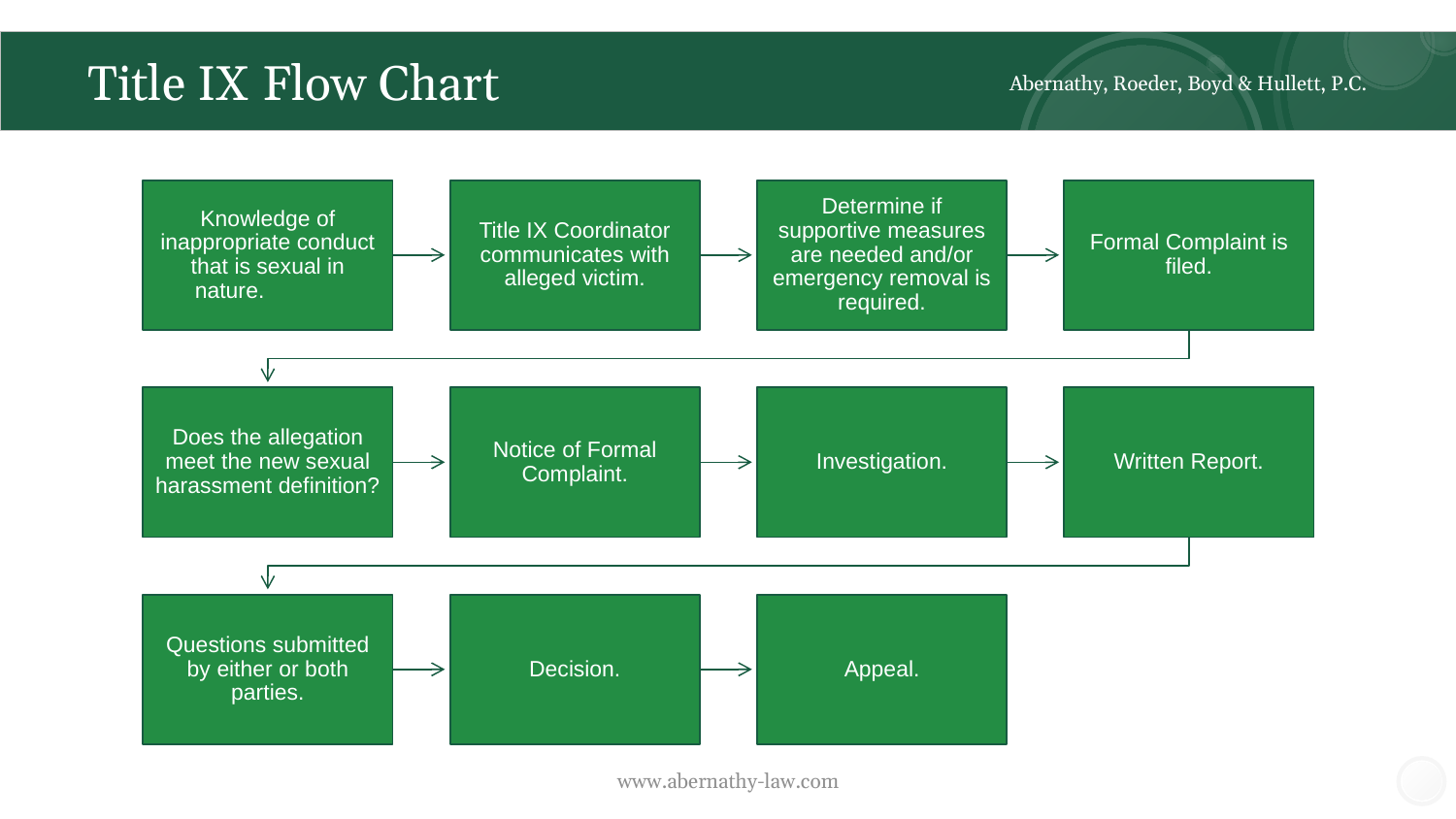

# Title IX Flow Chart
Abernathy, Roeder, Boyd & Hullett, P.C.

Knowledge of inappropriate conduct that is sexual in nature.

Title IX Coordinator communicates with alleged victim.

Determine if supportive measures are needed and/or emergency removal is required.

Formal Complaint is filed.

Does the allegation meet the new sexual harassment definition?

Notice of Formal Complaint.

Investigation.

Written Report.

Questions submitted by either or both parties.

Decision.
Appeal.
www.abernathy-law.com